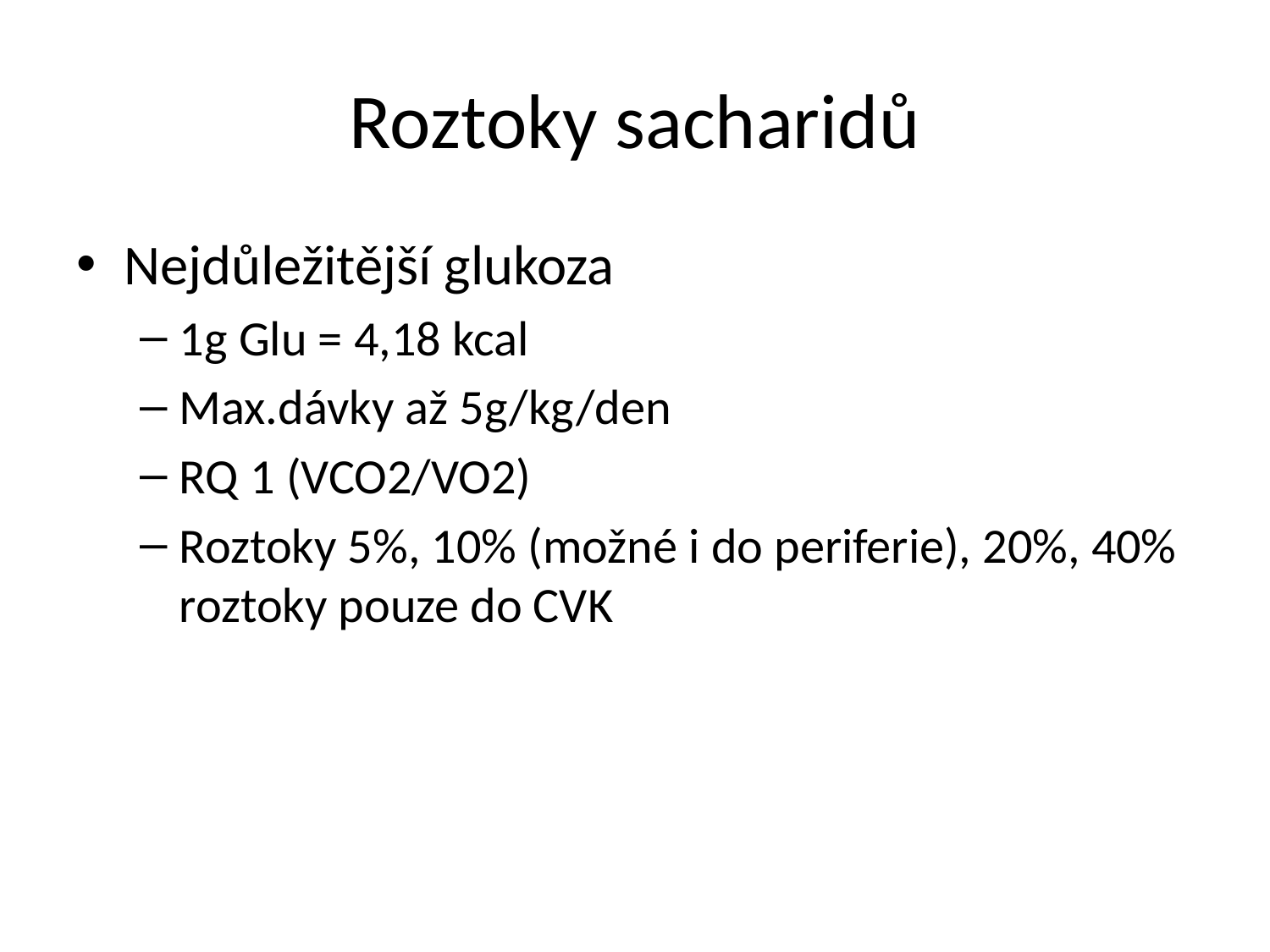

# Roztoky sacharidů
Nejdůležitější glukoza
1g Glu = 4,18 kcal
Max.dávky až 5g/kg/den
RQ 1 (VCO2/VO2)
Roztoky 5%, 10% (možné i do periferie), 20%, 40% roztoky pouze do CVK